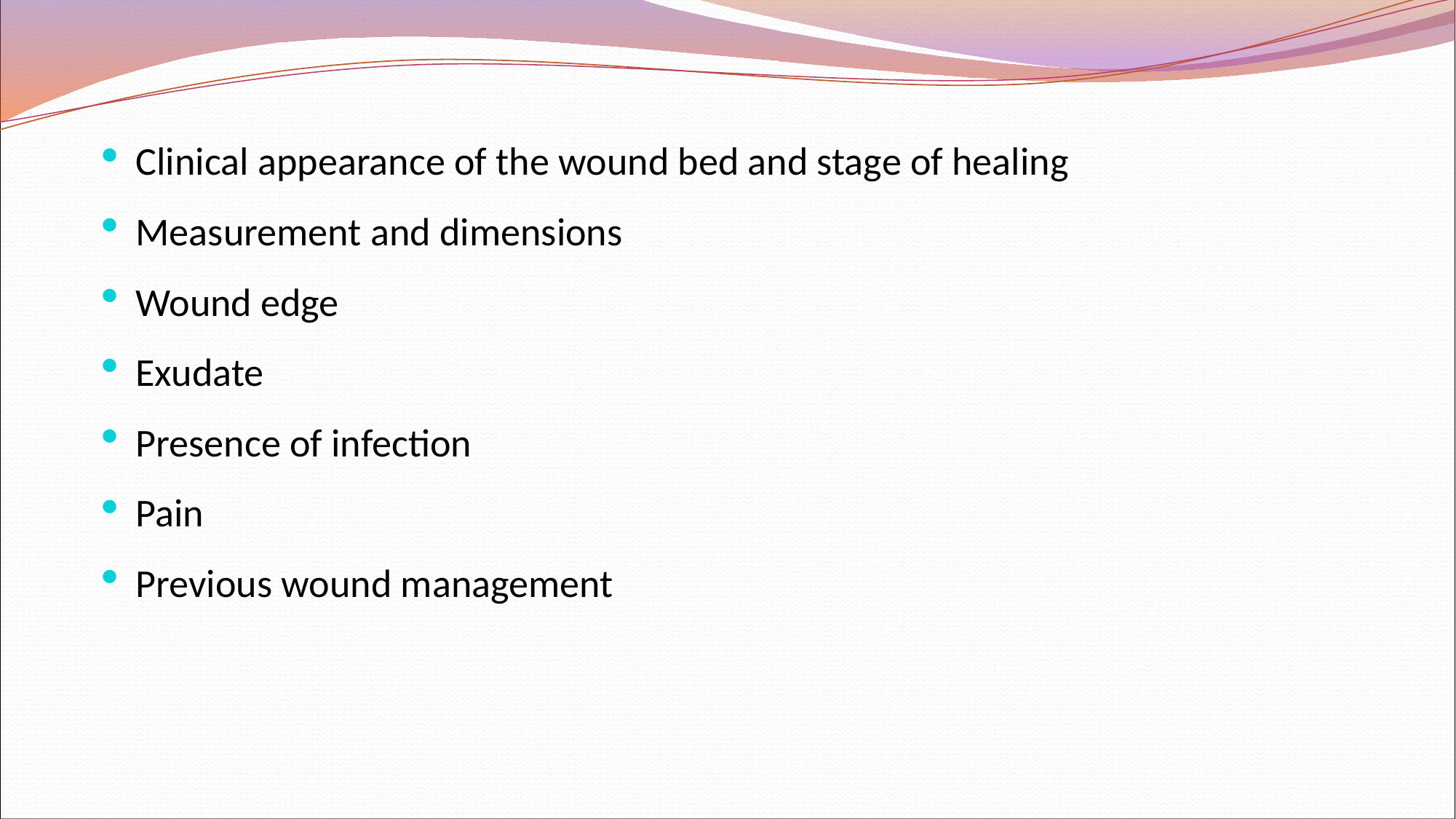

Clinical appearance of the wound bed and stage of healing
Measurement and dimensions
Wound edge
Exudate
Presence of infection
Pain
Previous wound management